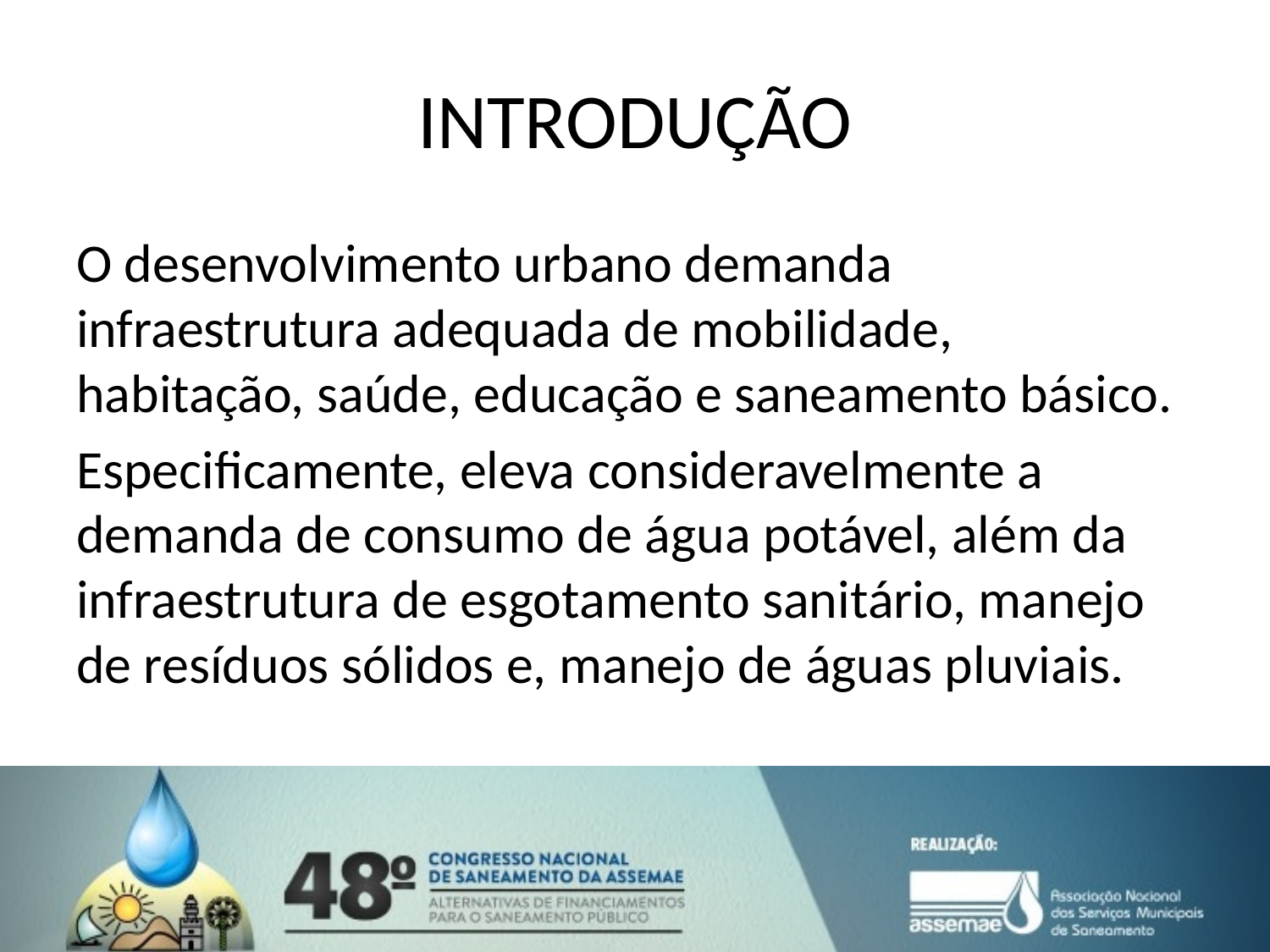

# INTRODUÇÃO
O desenvolvimento urbano demanda infraestrutura adequada de mobilidade, habitação, saúde, educação e saneamento básico.
Especificamente, eleva consideravelmente a demanda de consumo de água potável, além da infraestrutura de esgotamento sanitário, manejo de resíduos sólidos e, manejo de águas pluviais.